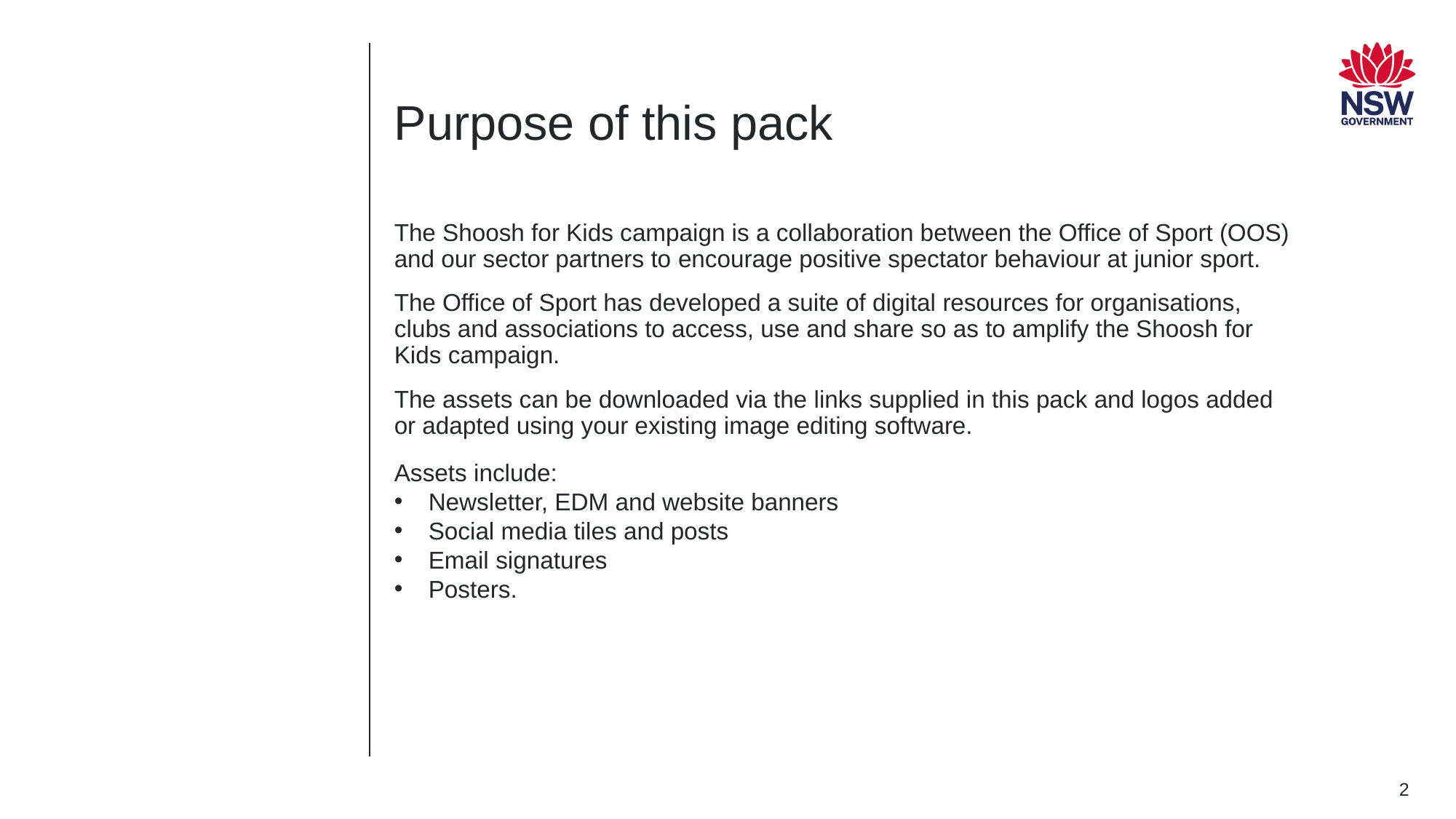

The Shoosh for Kids campaign is a collaboration between the Office of Sport (OOS) and our sector partners to encourage positive spectator behaviour at junior sport.
The Office of Sport has developed a suite of digital resources for organisations, clubs and associations to access, use and share so as to amplify the Shoosh for Kids campaign.
The assets can be downloaded via the links supplied in this pack and logos added or adapted using your existing image editing software.
Assets include:
Newsletter, EDM and website banners
Social media tiles and posts
Email signatures
Posters.

# Purpose of this pack
2